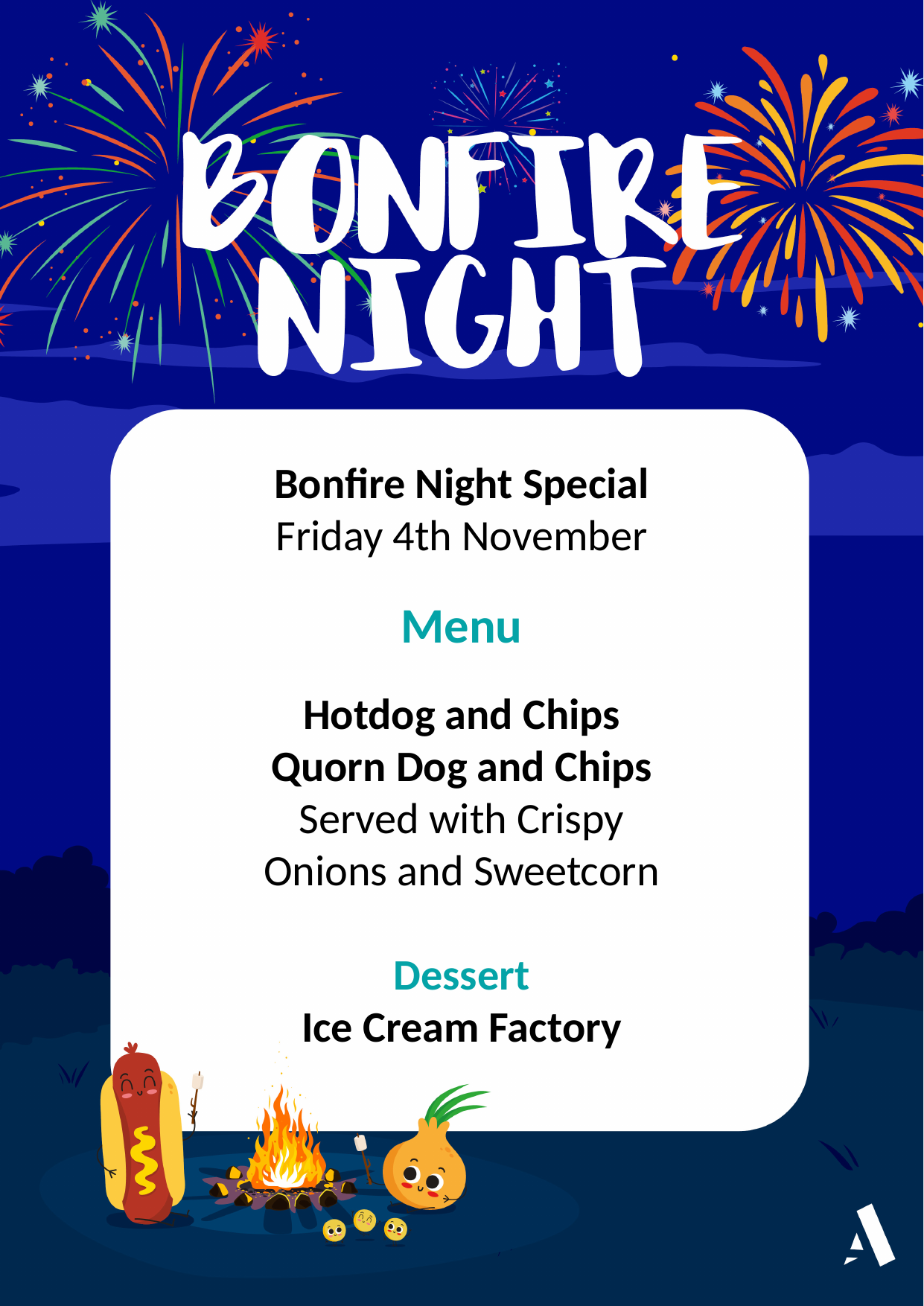

Bonfire Night special Friday 4th November

Hotdog and Chips
Quorn Dog and chips

Served with crispy onions and sweetcorn

Dessert

Ice cream factory
Bonfire Night Special Friday 4th November

Menu

Hotdog and Chips
Quorn Dog and Chips
Served with Crispy Onions and Sweetcorn

Dessert
Ice Cream Factory